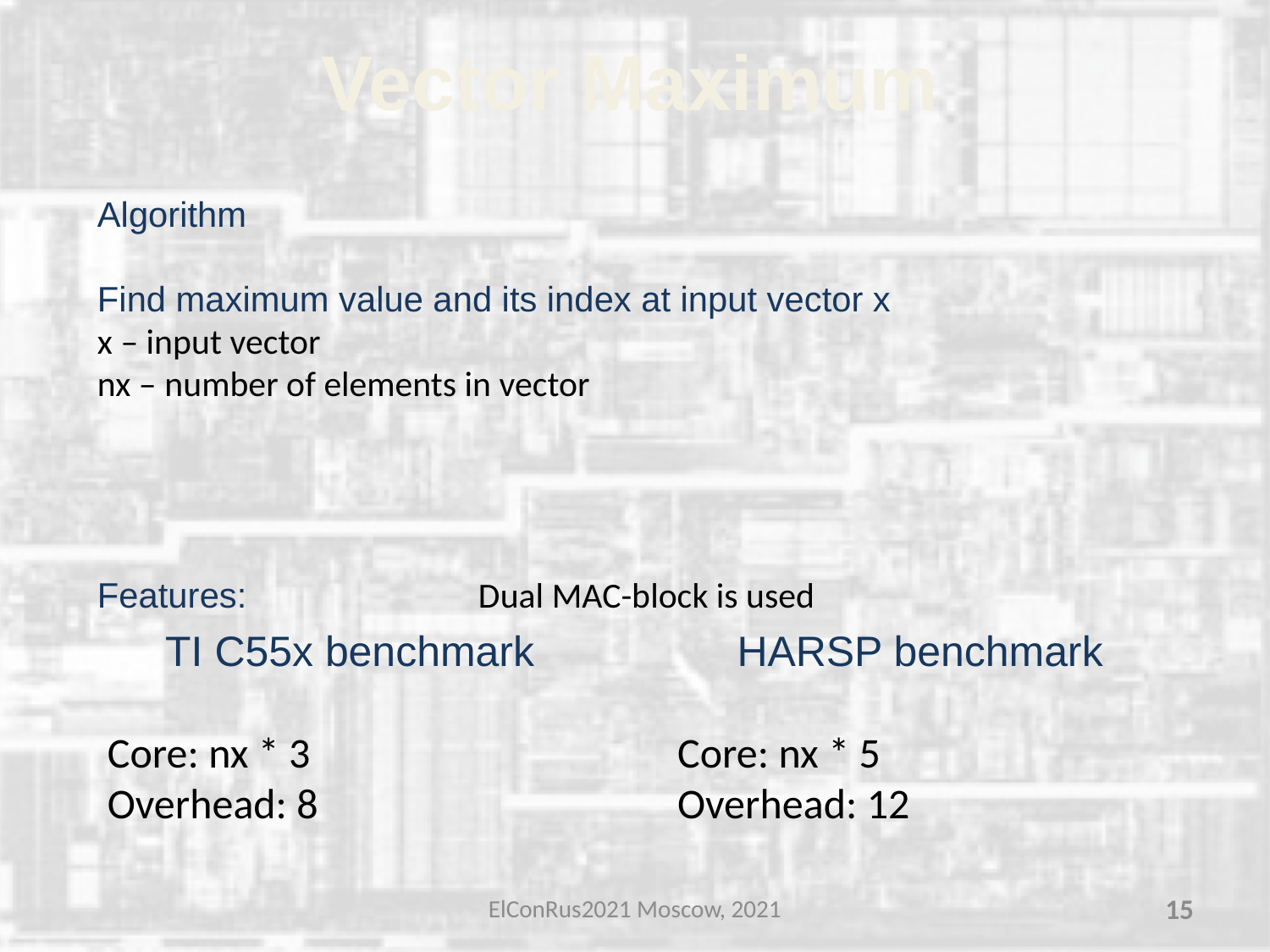

# Vector Maximum
Algorithm

Find maximum value and its index at input vector x
x – input vector
nx – number of elements in vector

Features: 		Dual MAC-block is used
TI C55x benchmark

Core: nx * 3
Overhead: 8
HARSP benchmark

Core: nx * 5
Overhead: 12
ElConRus2021 Moscow, 2021
15